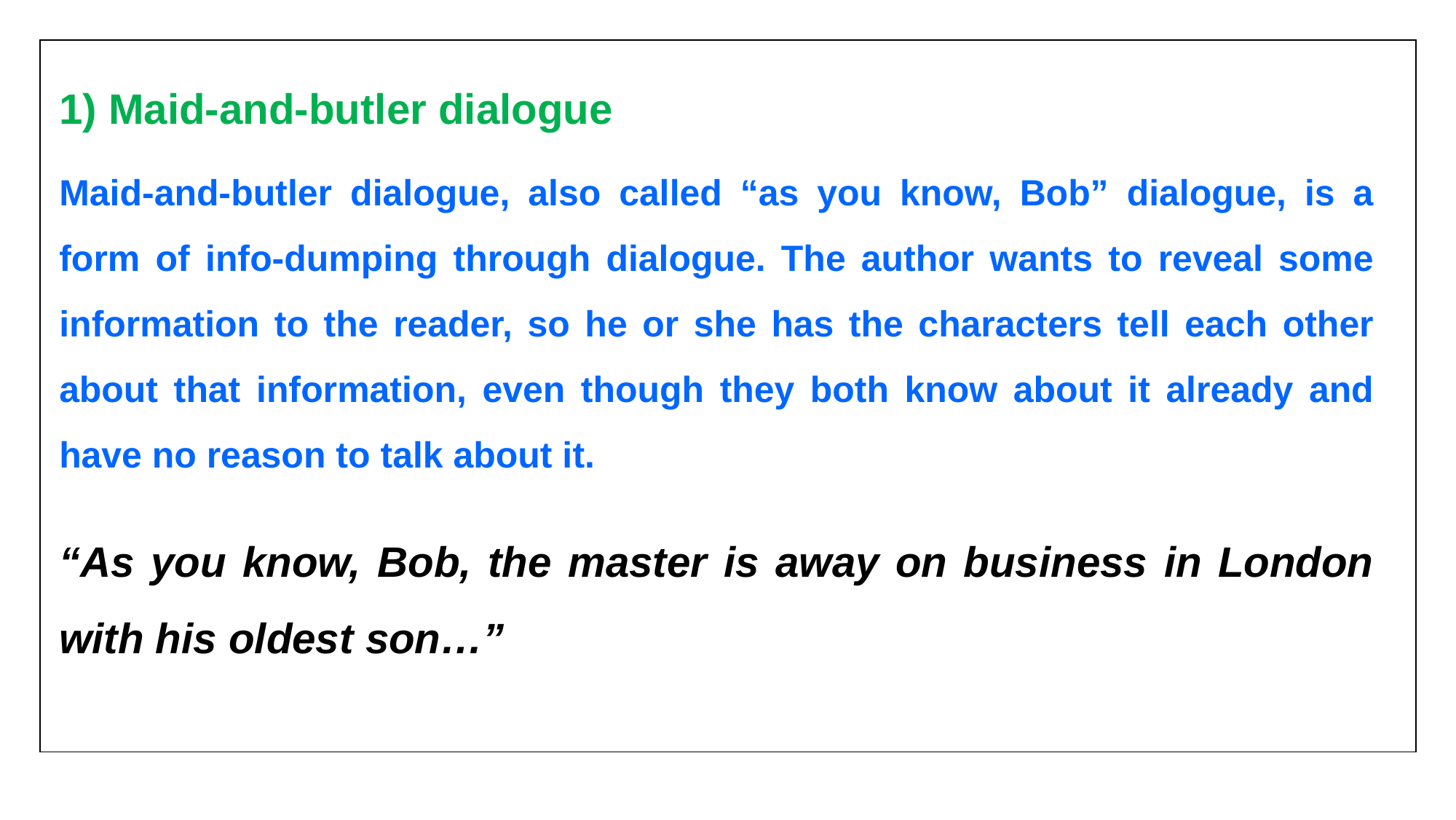

|  |
| --- |
1) Maid-and-butler dialogue
Maid-and-butler dialogue, also called “as you know, Bob” dialogue, is a form of info-dumping through dialogue. The author wants to reveal some information to the reader, so he or she has the characters tell each other about that information, even though they both know about it already and have no reason to talk about it.
“As you know, Bob, the master is away on business in London with his oldest son…”